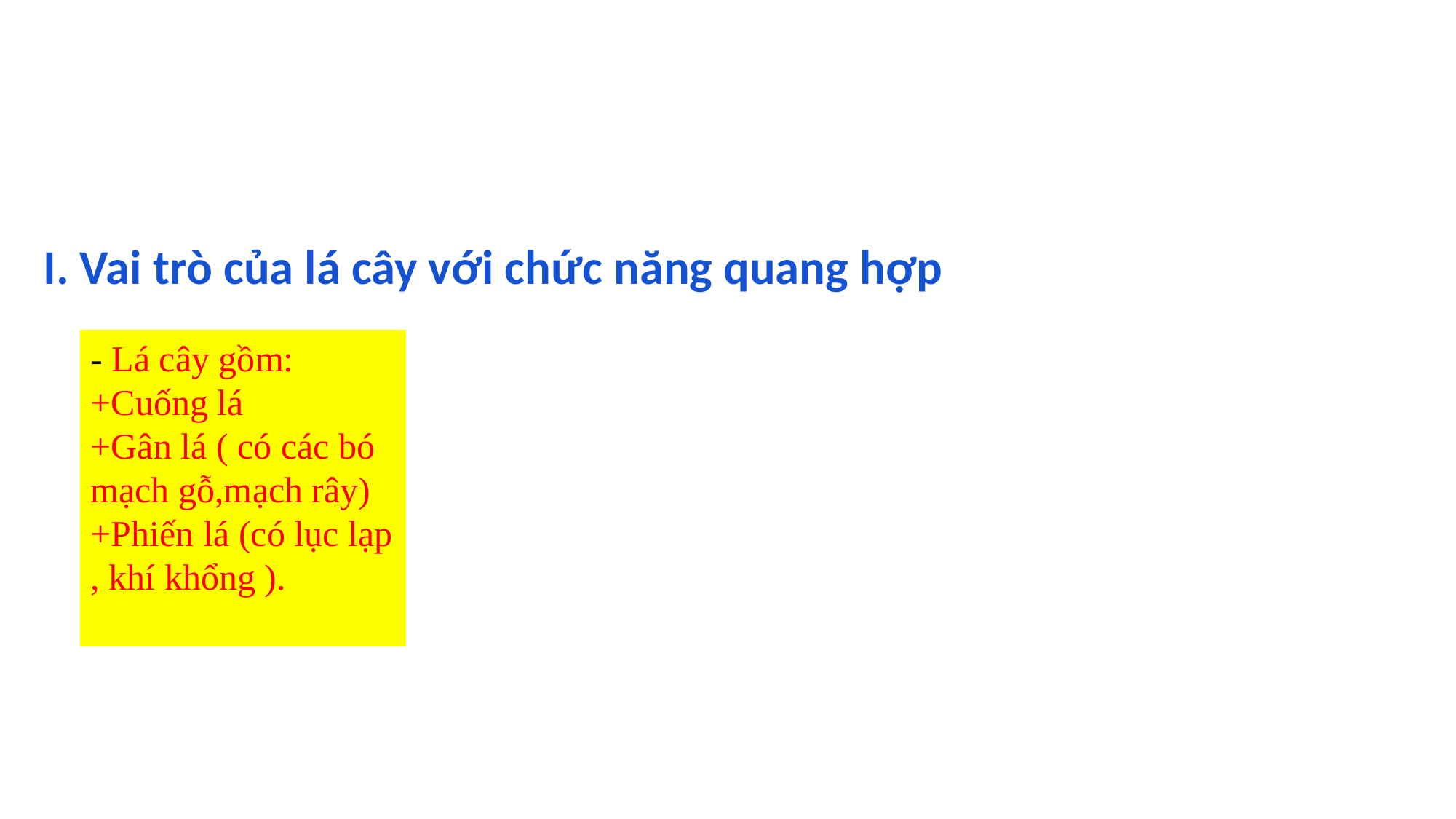

I. Vai trò của lá cây với chức năng quang hợp
- Lá cây gồm:
+Cuống lá
+Gân lá ( có các bó mạch gỗ,mạch rây)
+Phiến lá (có lục lạp , khí khổng ).